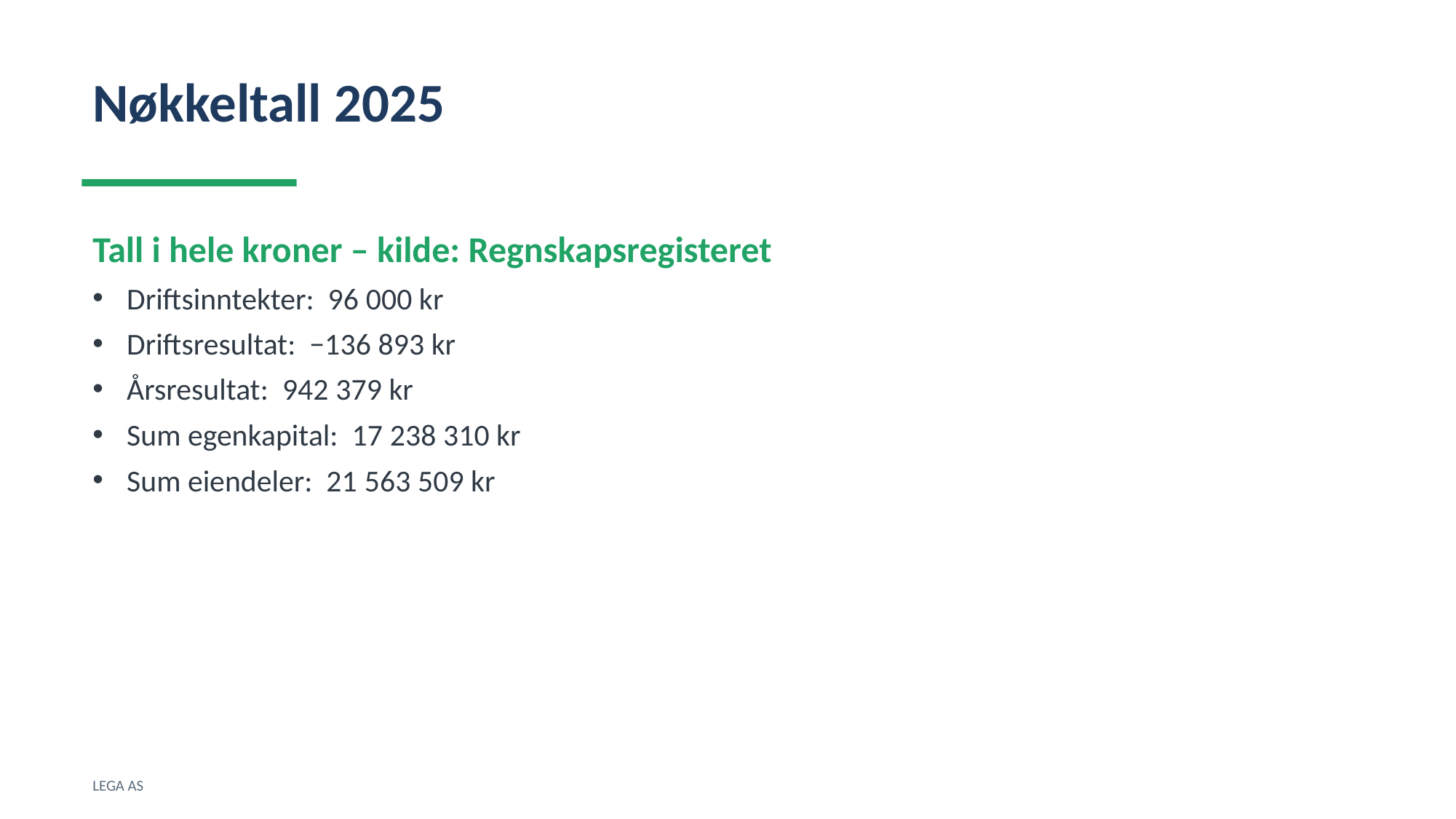

Nøkkeltall 2025

Tall i hele kroner – kilde: Regnskapsregisteret
Driftsinntekter:  96 000 kr
Driftsresultat:  −136 893 kr
Årsresultat:  942 379 kr
Sum egenkapital:  17 238 310 kr
Sum eiendeler:  21 563 509 kr
LEGA AS